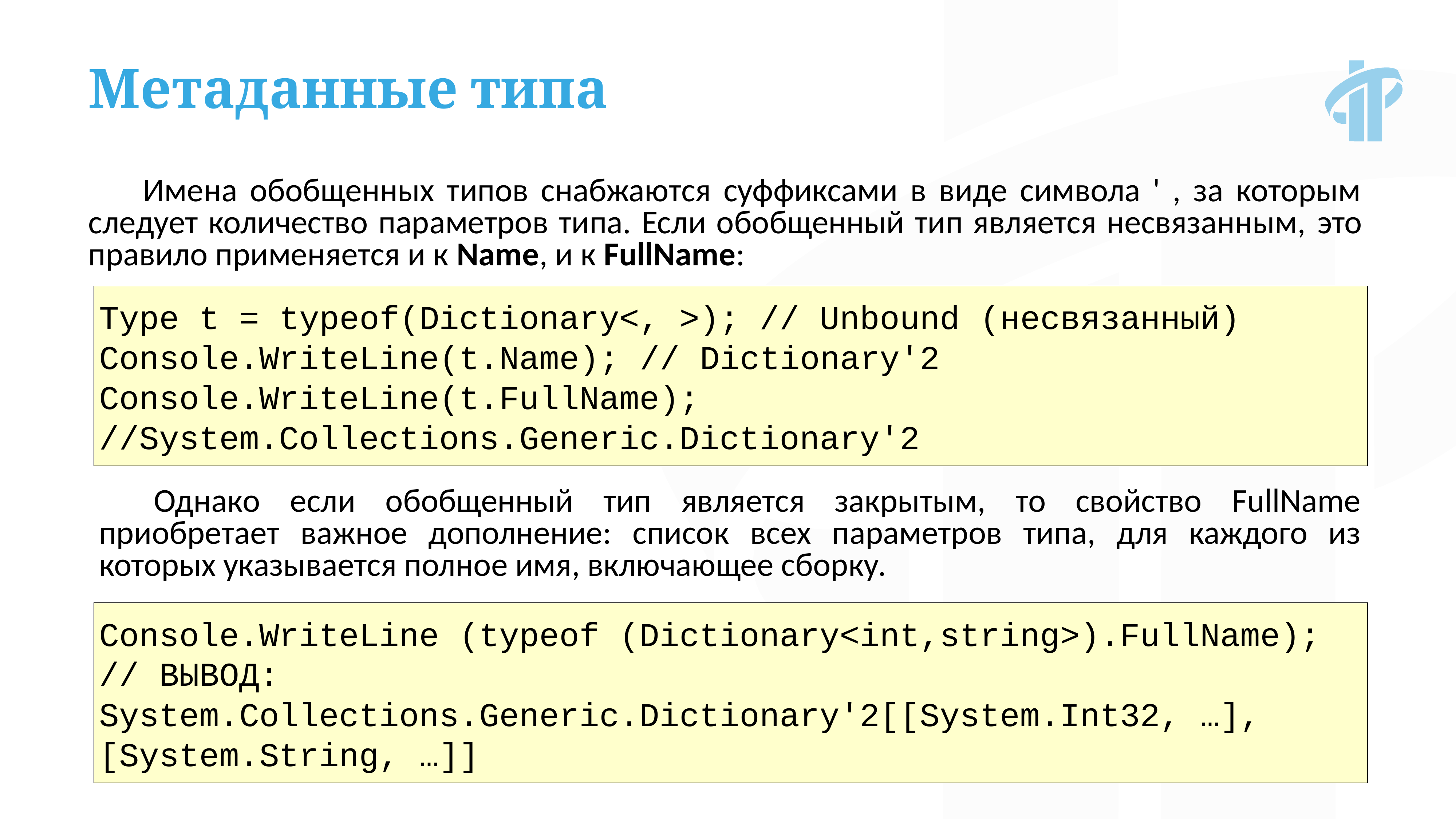

Метаданные типа
Имена обобщенных типов снабжаются суффиксами в виде символа ' , за которым следует количество параметров типа. Если обобщенный тип является несвязанным, это правило применяется и к Name, и к FullName:

Туре t = typeof(Dictionary<, >); // Unbound (несвязанный)
Console.WriteLine(t.Name); // Dictionary'2
Console.WriteLine(t.FullName);
//System.Collections.Generic.Dictionary'2

Однако если обобщенный тип является закрытым, то свойство FullName приобретает важное дополнение: список всех параметров типа, для каждого из которых указывается полное имя, включающее сборку.

Console.WriteLine (typeof (Dictionary<int,string>).FullName);
// ВЫВОД:
System.Collections.Generic.Dictionary'2[[System.Int32, …], [System.String, …]]